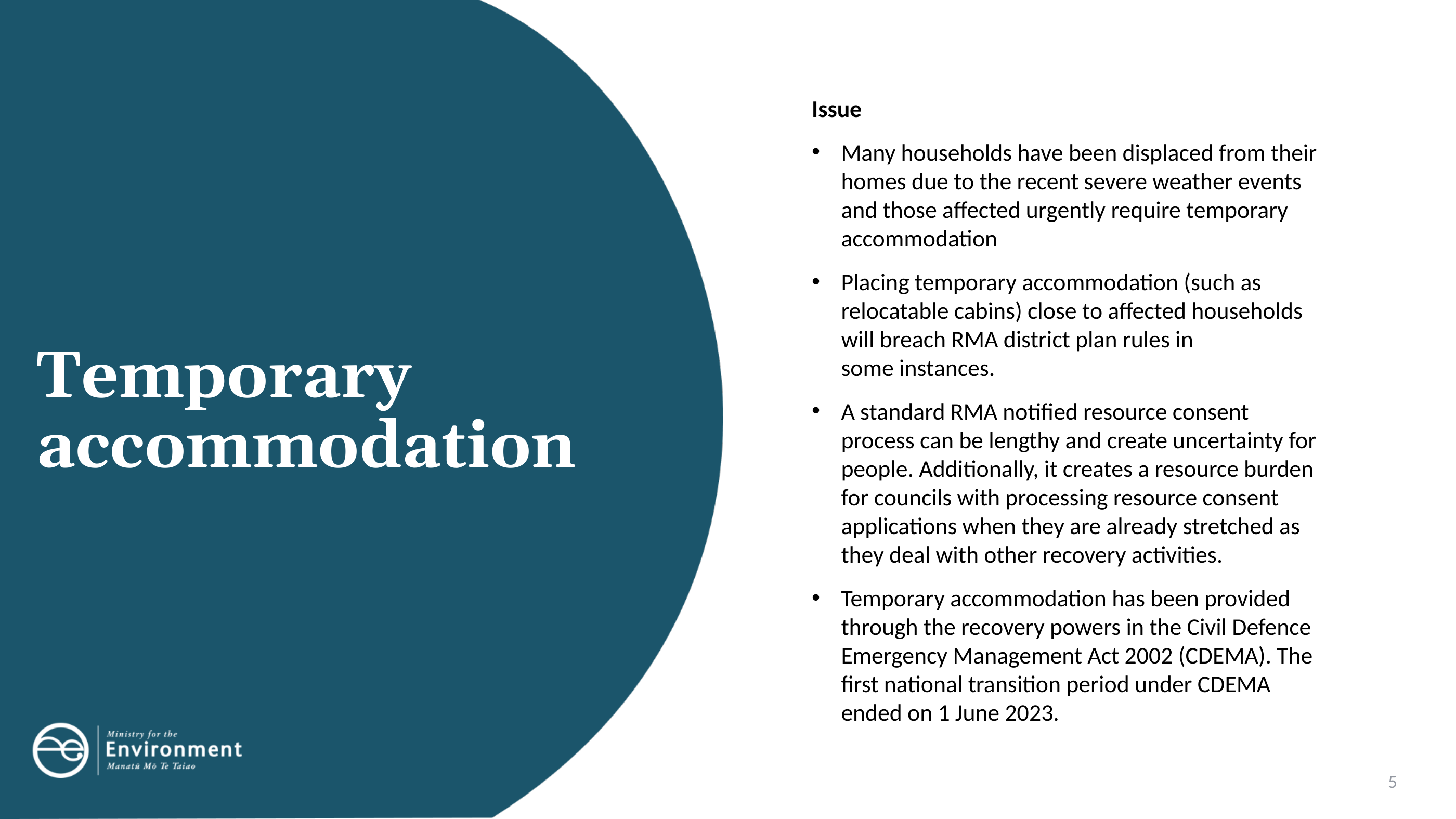

Temporary accommodation
Issue
Many households have been displaced from their homes due to the recent severe weather events and those affected urgently require temporary accommodation
Placing temporary accommodation (such as relocatable cabins) close to affected households will breach RMA district plan rules in some instances.
A standard RMA notified resource consent process can be lengthy and create uncertainty for people. Additionally, it creates a resource burden for councils with processing resource consent applications when they are already stretched as they deal with other recovery activities.
Temporary accommodation has been provided through the recovery powers in the Civil Defence Emergency Management Act 2002 (CDEMA). The first national transition period under CDEMA ended on 1 June 2023.

5